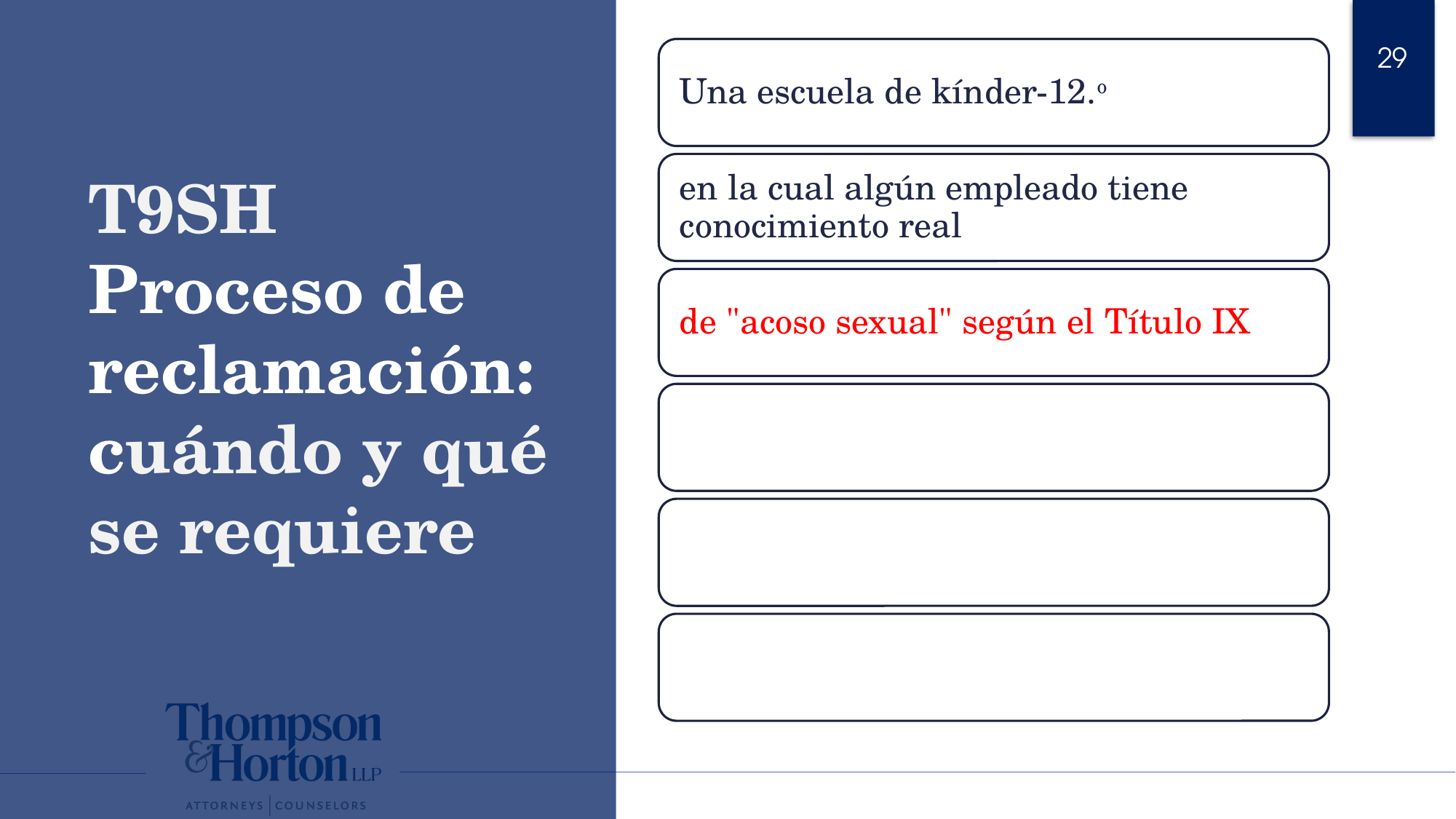

Una escuela de kínder-12.o
en la cual algún empleado tiene conocimiento real
de "acoso sexual" según el Título IX

29
T9SH
Proceso de reclamación:
cuándo y qué se requiere